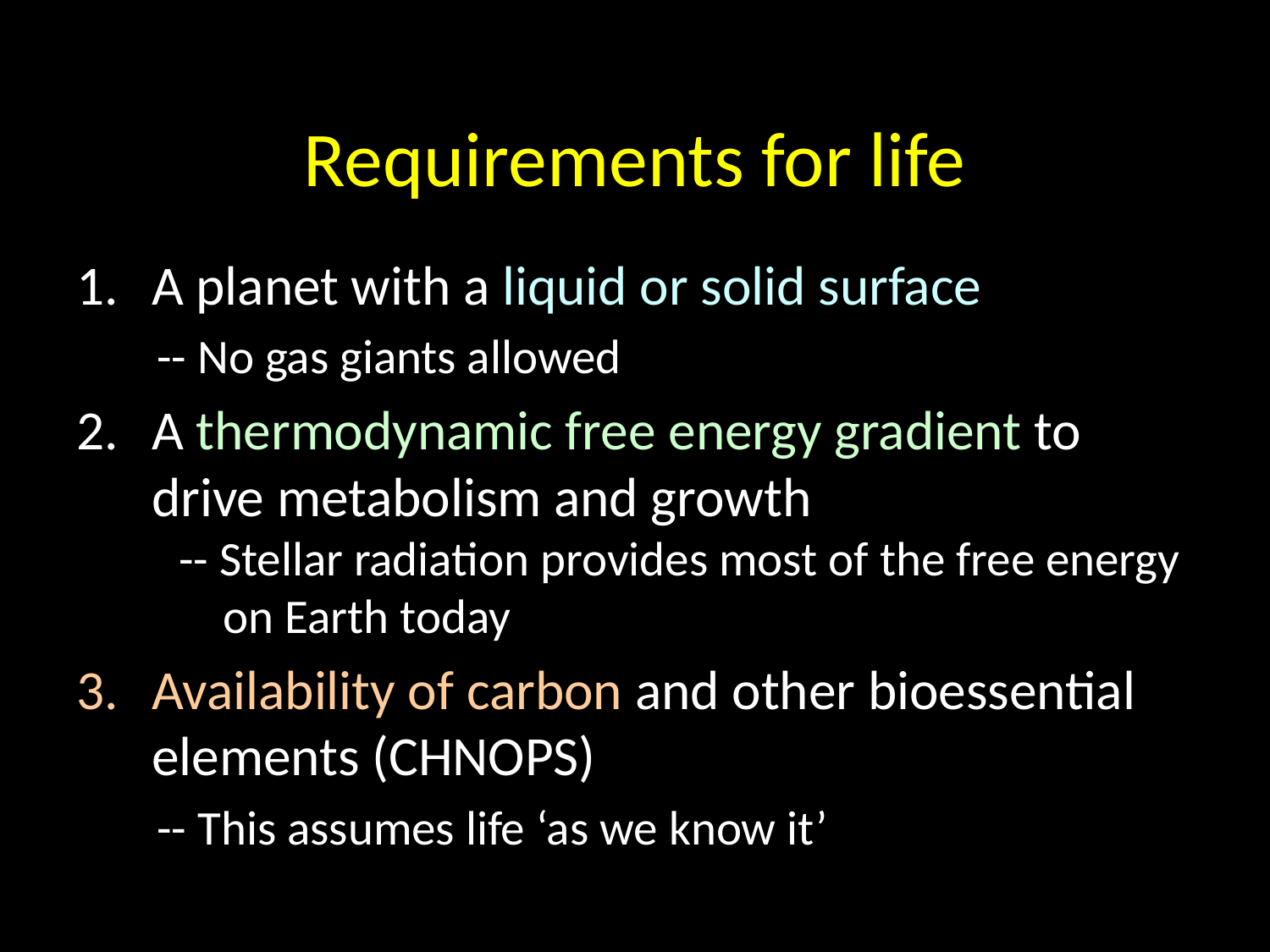

# Requirements for life
A planet with a liquid or solid surface
  -- No gas giants allowed
A thermodynamic free energy gradient to drive metabolism and growth
  -- Stellar radiation provides most of the free energy
        on Earth today
Availability of carbon and other bioessential elements (CHNOPS)
  -- This assumes life ‘as we know it’